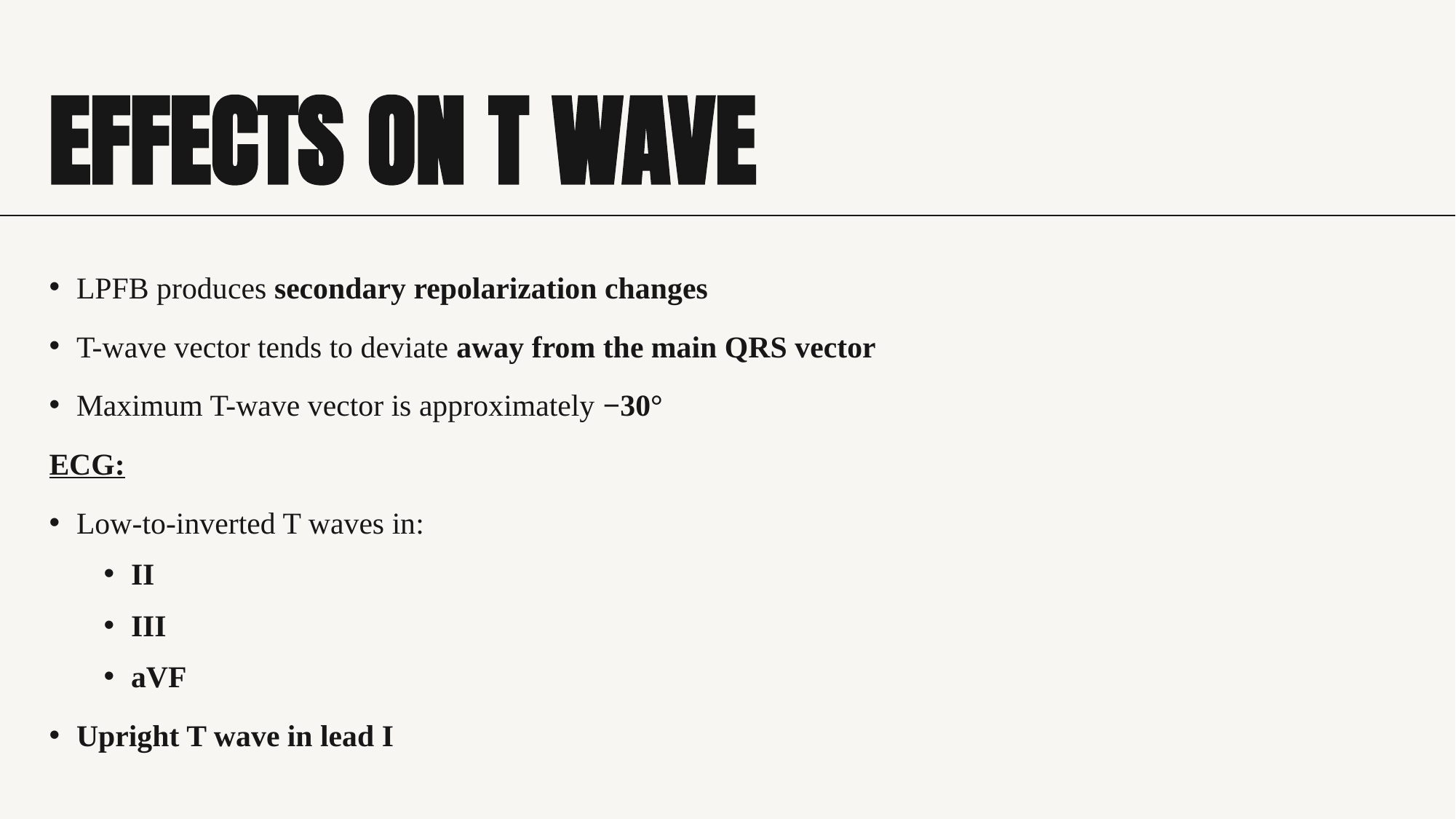

# Effects on T Wave
LPFB produces secondary repolarization changes
T-wave vector tends to deviate away from the main QRS vector
Maximum T-wave vector is approximately −30°
ECG:
Low-to-inverted T waves in:
II
III
aVF
Upright T wave in lead I